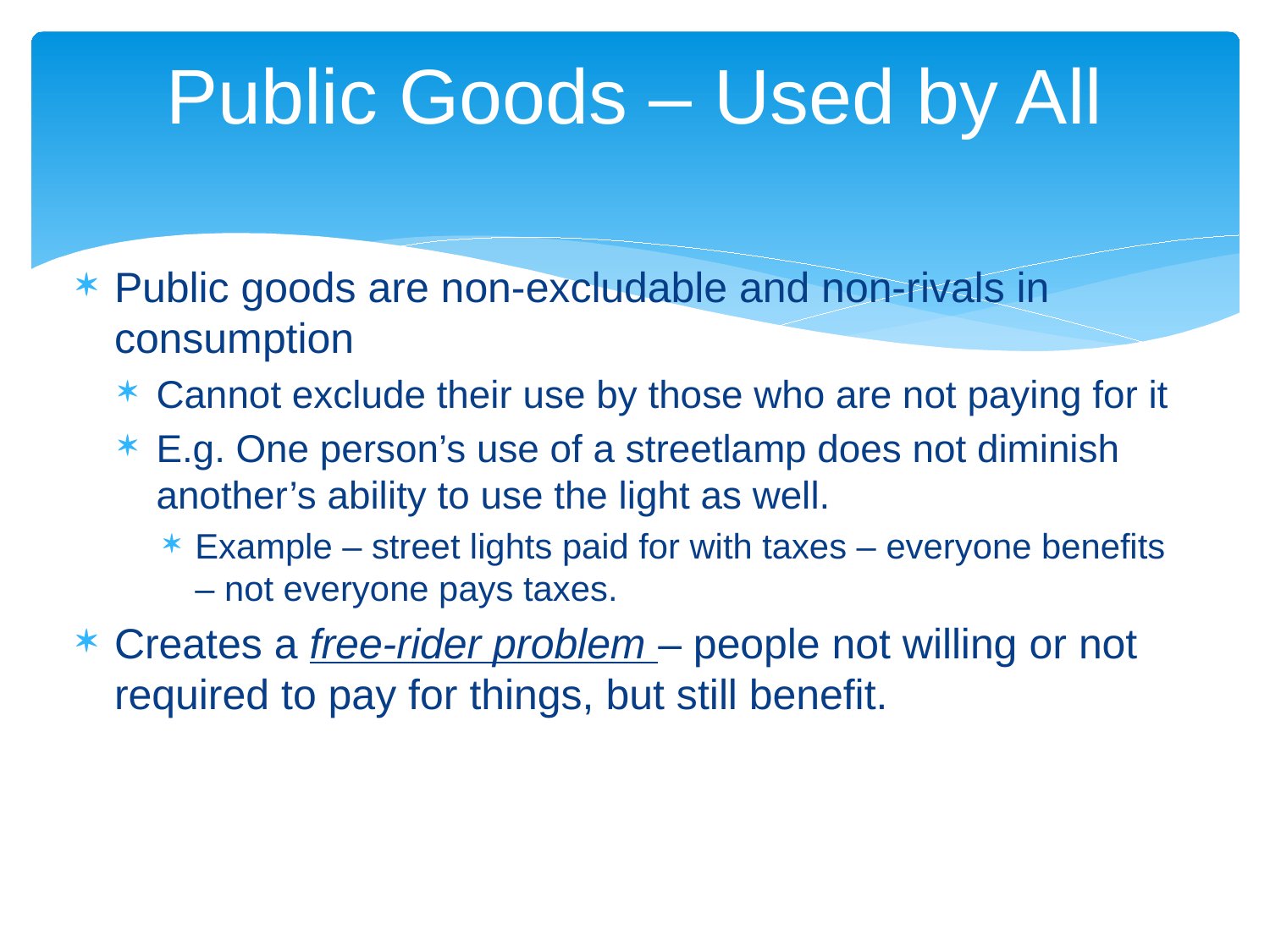

# Public Goods – Used by All
Public goods are non-excludable and non-rivals in consumption
Cannot exclude their use by those who are not paying for it
E.g. One person’s use of a streetlamp does not diminish another’s ability to use the light as well.
Example – street lights paid for with taxes – everyone benefits – not everyone pays taxes.
Creates a free-rider problem – people not willing or not required to pay for things, but still benefit.